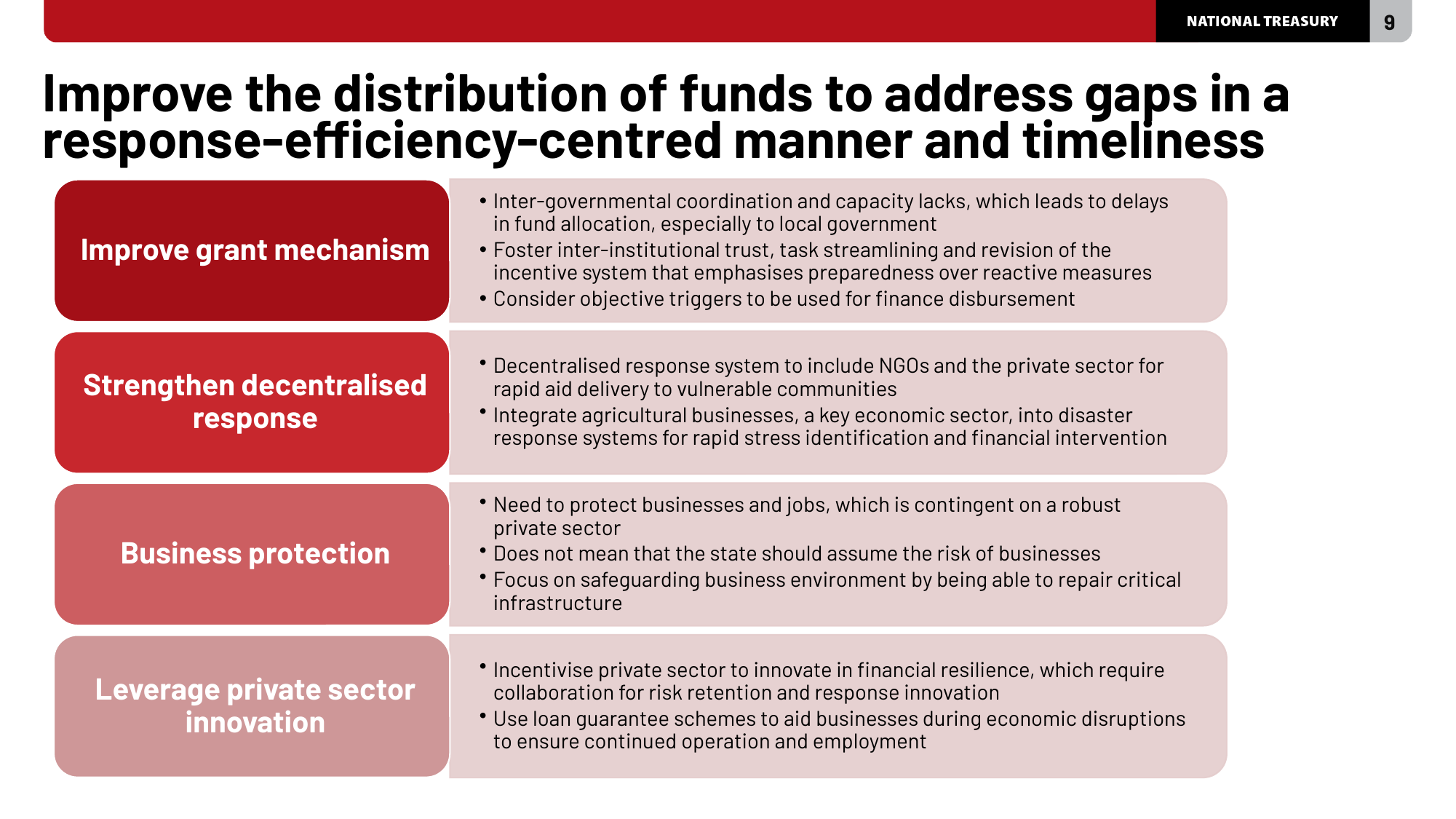

# Improve the distribution of funds to address gaps in a response-efficiency-centred manner and timeliness
Inter-governmental coordination and capacity lacks, which leads to delays in fund allocation, especially to local government
Foster inter-institutional trust, task streamlining and revision of the incentive system that emphasises preparedness over reactive measures
Consider objective triggers to be used for finance disbursement
Improve grant mechanism
Decentralised response system to include NGOs and the private sector for rapid aid delivery to vulnerable communities
Integrate agricultural businesses, a key economic sector, into disaster response systems for rapid stress identification and financial intervention
Strengthen decentralised response
Need to protect businesses and jobs, which is contingent on a robust private sector
Does not mean that the state should assume the risk of businesses
Focus on safeguarding business environment by being able to repair critical infrastructure
Business protection
Incentivise private sector to innovate in financial resilience, which require collaboration for risk retention and response innovation
Use loan guarantee schemes to aid businesses during economic disruptions to ensure continued operation and employment
Leverage private sector innovation